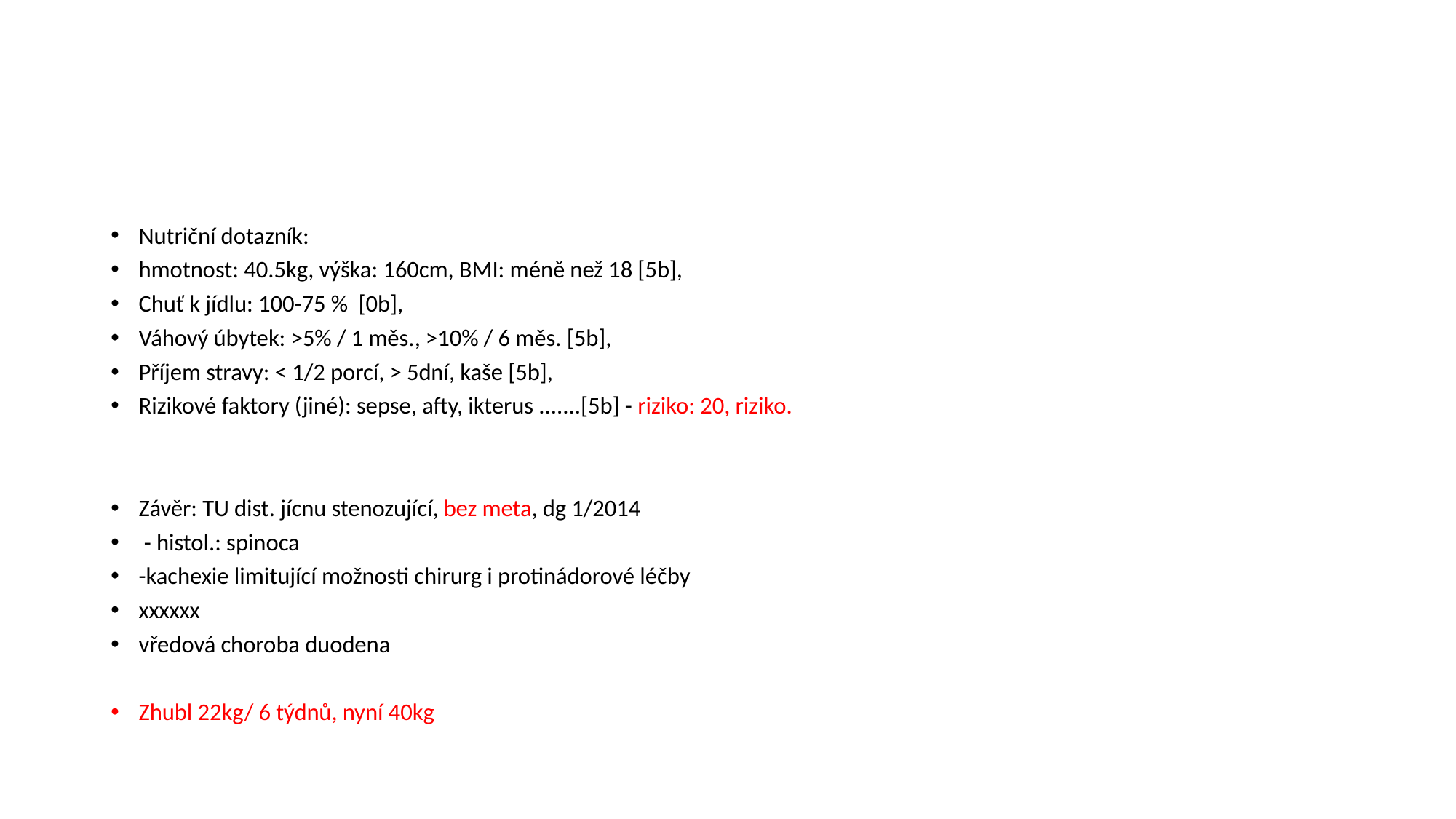

#
Nutriční dotazník:
hmotnost: 40.5kg, výška: 160cm, BMI: méně než 18 [5b],
Chuť k jídlu: 100-75 %  [0b],
Váhový úbytek: >5% / 1 měs., >10% / 6 měs. [5b],
Příjem stravy: < 1/2 porcí, > 5dní, kaše [5b],
Rizikové faktory (jiné): sepse, afty, ikterus .......[5b] - riziko: 20, riziko.

Závěr: TU dist. jícnu stenozující, bez meta, dg 1/2014
 - histol.: spinoca
-kachexie limitující možnosti chirurg i protinádorové léčby
xxxxxx
vředová choroba duodena

Zhubl 22kg/ 6 týdnů, nyní 40kg